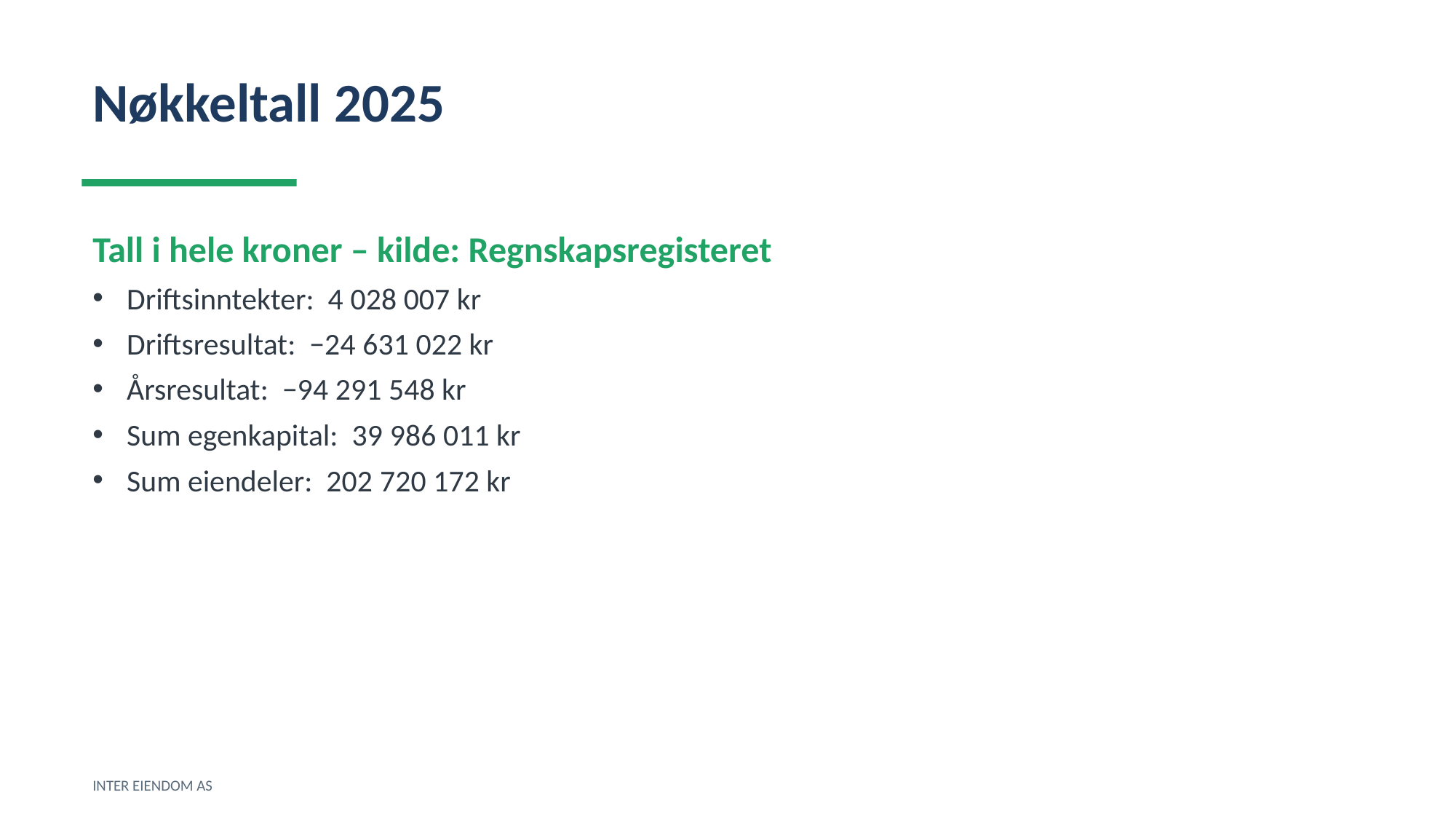

Nøkkeltall 2025

Tall i hele kroner – kilde: Regnskapsregisteret
Driftsinntekter:  4 028 007 kr
Driftsresultat:  −24 631 022 kr
Årsresultat:  −94 291 548 kr
Sum egenkapital:  39 986 011 kr
Sum eiendeler:  202 720 172 kr
INTER EIENDOM AS